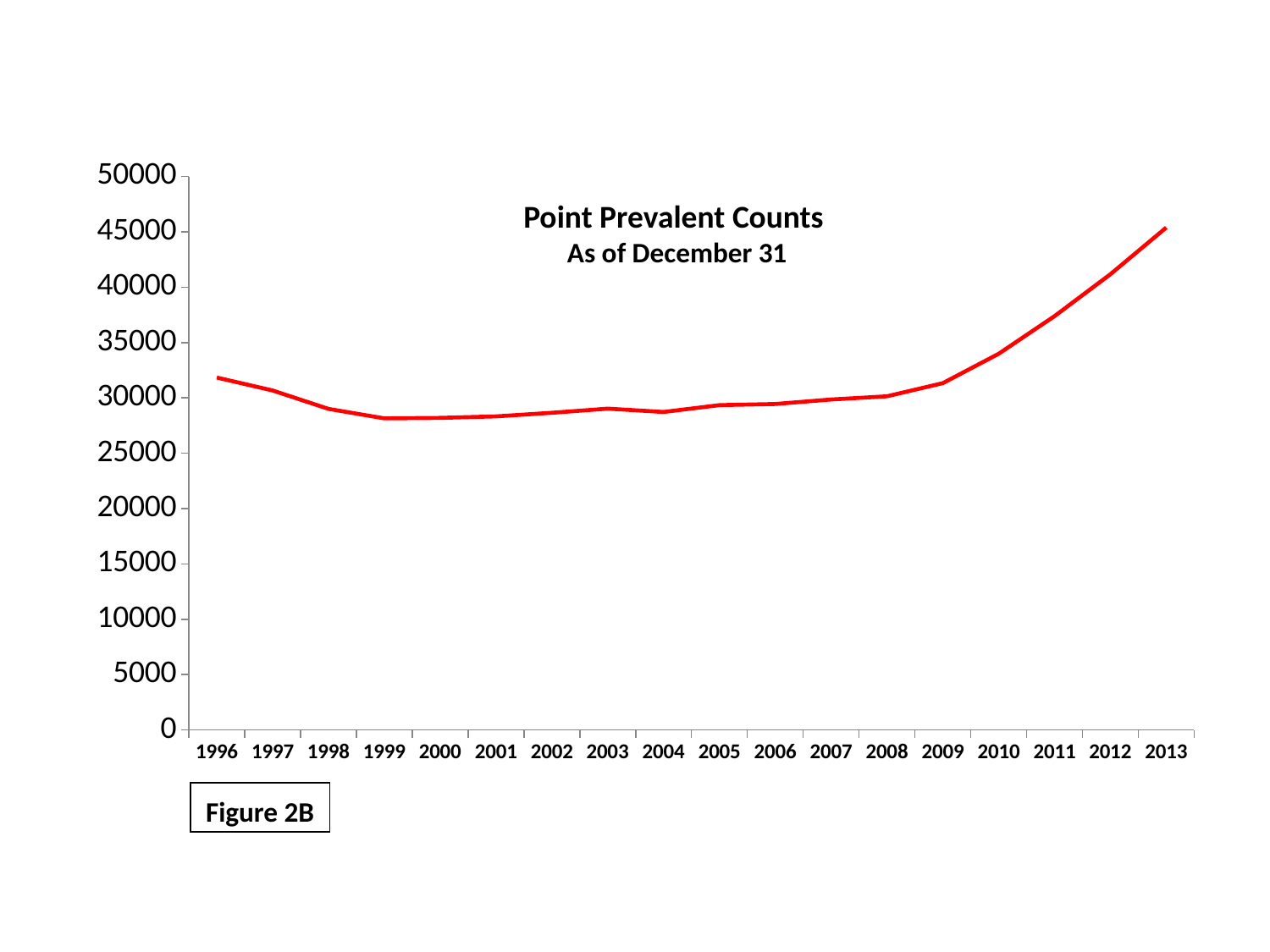

### Chart

| Category | Number of patients |
|---|---|
| 1996 | 31836.0 |
| 1997 | 30665.0 |
| 1998 | 29007.0 |
| 1999 | 28147.0 |
| 2000 | 28192.0 |
| 2001 | 28328.0 |
| 2002 | 28652.0 |
| 2003 | 29028.0 |
| 2004 | 28724.0 |
| 2005 | 29345.0 |
| 2006 | 29446.0 |
| 2007 | 29854.0 |
| 2008 | 30141.0 |
| 2009 | 31329.0 |
| 2010 | 33984.0 |
| 2011 | 37384.0 |
| 2012 | 41166.0 |
| 2013 | 45379.0 |
Point Prevalent Counts
As of December 31
Figure 2B